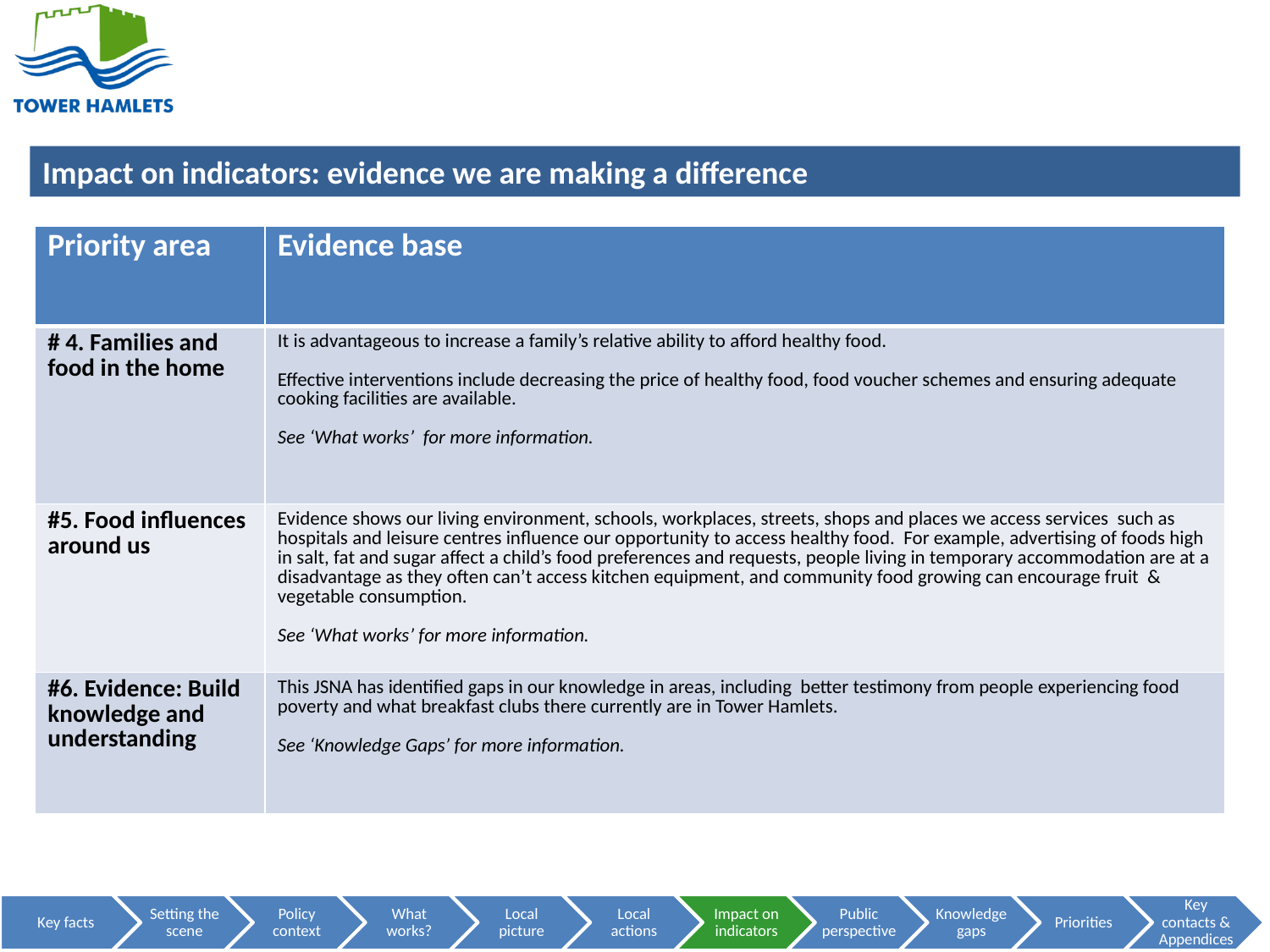

WHAT IS MAKING THE MOST DIFFERENCE 4-6
| Priority area | Evidence base |
| --- | --- |
| # 4. Families and food in the home | It is advantageous to increase a family’s relative ability to afford healthy food. Effective interventions include decreasing the price of healthy food, food voucher schemes and ensuring adequate cooking facilities are available. See ‘What works’ for more information. |
| #5. Food influences around us | Evidence shows our living environment, schools, workplaces, streets, shops and places we access services such as hospitals and leisure centres influence our opportunity to access healthy food. For example, advertising of foods high in salt, fat and sugar affect a child’s food preferences and requests, people living in temporary accommodation are at a disadvantage as they often can’t access kitchen equipment, and community food growing can encourage fruit & vegetable consumption. See ‘What works’ for more information. |
| #6. Evidence: Build knowledge and understanding | This JSNA has identified gaps in our knowledge in areas, including better testimony from people experiencing food poverty and what breakfast clubs there currently are in Tower Hamlets. See ‘Knowledge Gaps’ for more information. |